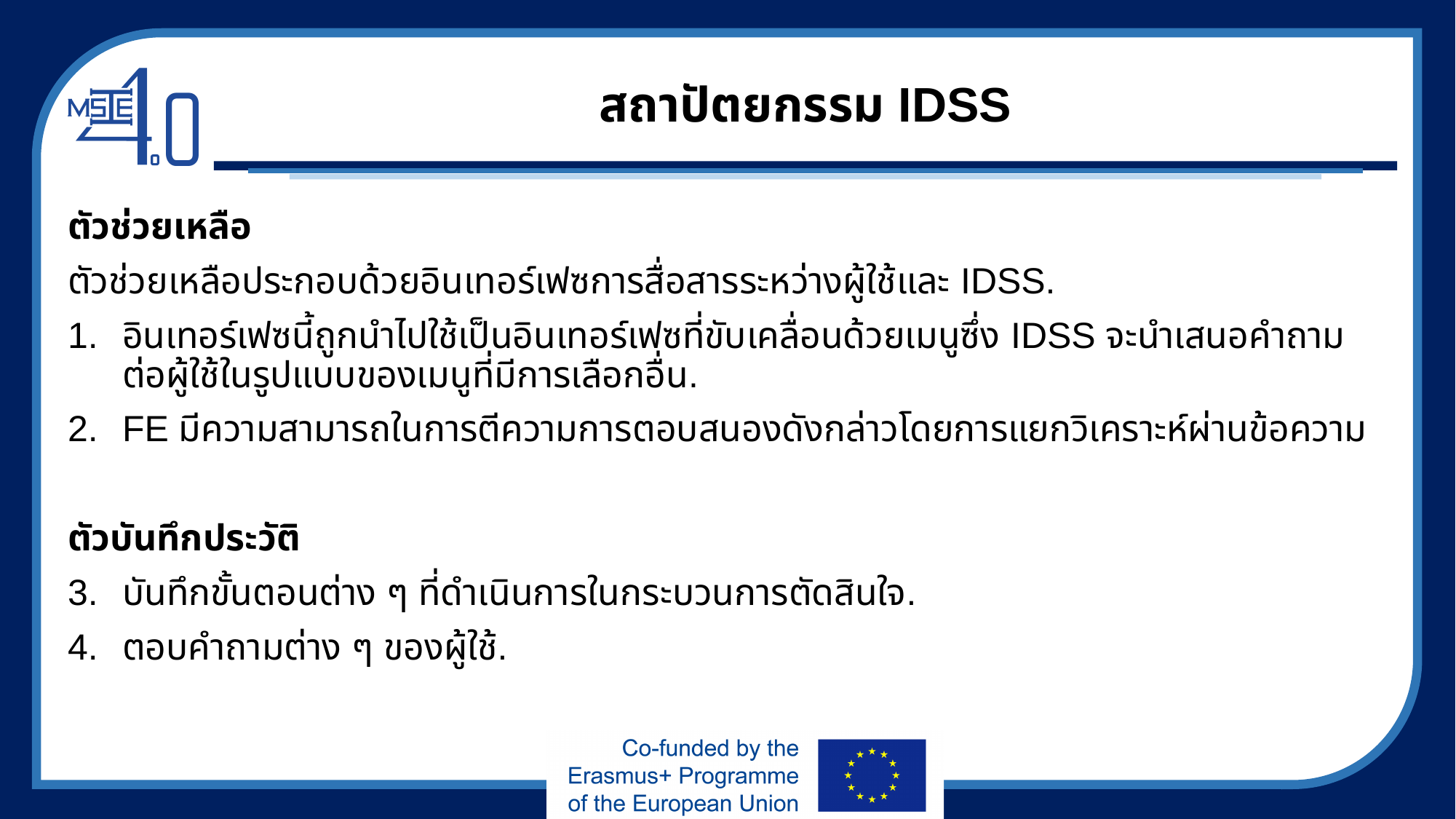

# สถาปัตยกรรม IDSS
ตัวช่วยเหลือ
ตัวช่วยเหลือประกอบด้วยอินเทอร์เฟซการสื่อสารระหว่างผู้ใช้และ IDSS.
อินเทอร์เฟซนี้ถูกนำไปใช้เป็นอินเทอร์เฟซที่ขับเคลื่อนด้วยเมนูซึ่ง IDSS จะนำเสนอคำถามต่อผู้ใช้ในรูปแบบของเมนูที่มีการเลือกอื่น.
FE มีความสามารถในการตีความการตอบสนองดังกล่าวโดยการแยกวิเคราะห์ผ่านข้อความ

ตัวบันทึกประวัติ
บันทึกขั้นตอนต่าง ๆ ที่ดำเนินการในกระบวนการตัดสินใจ.
ตอบคำถามต่าง ๆ ของผู้ใช้.